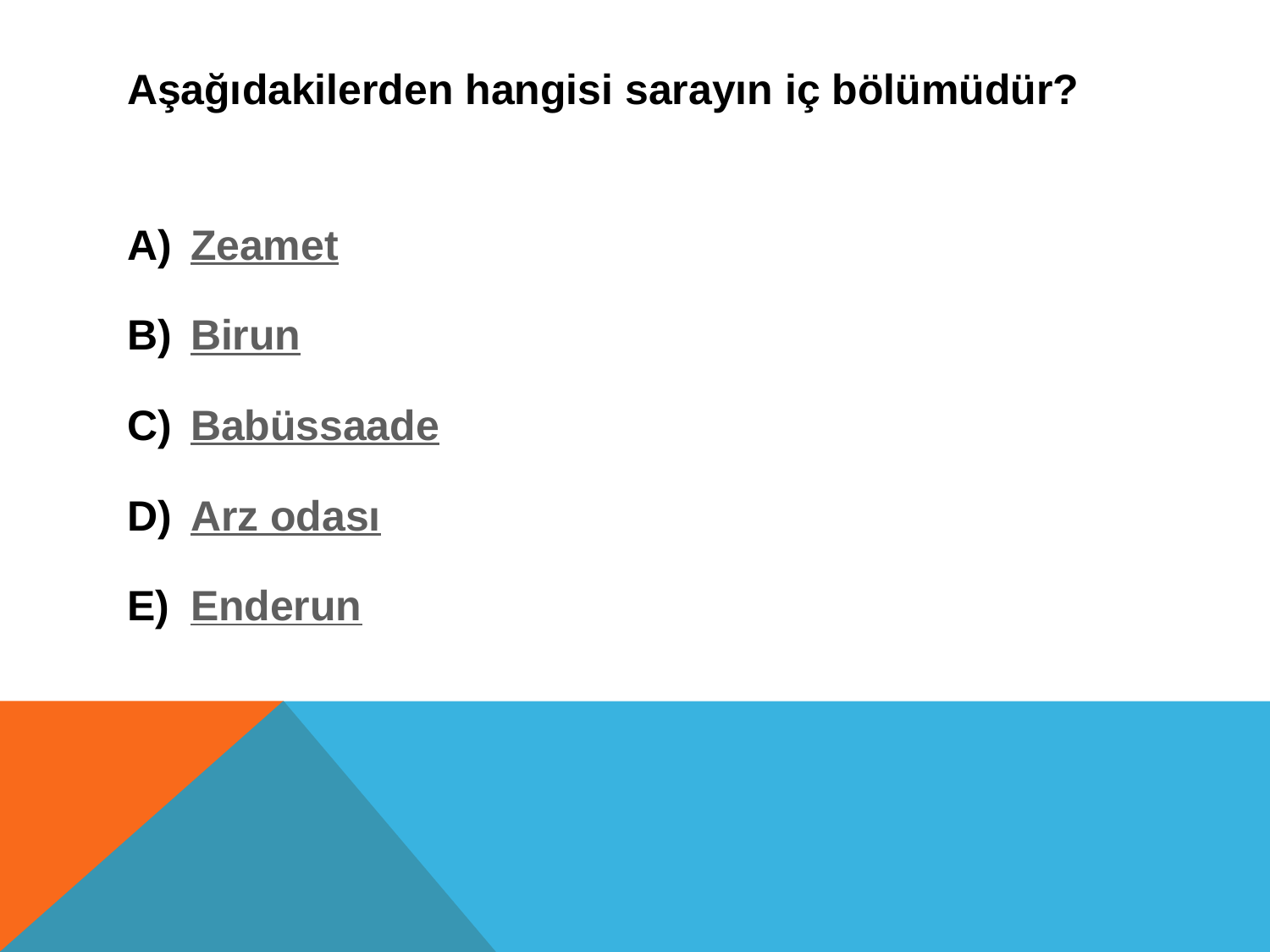

Aşağıdakilerden hangisi sarayın iç bölümüdür?

Zeamet
Birun
Babüssaade
Arz odası
Enderun